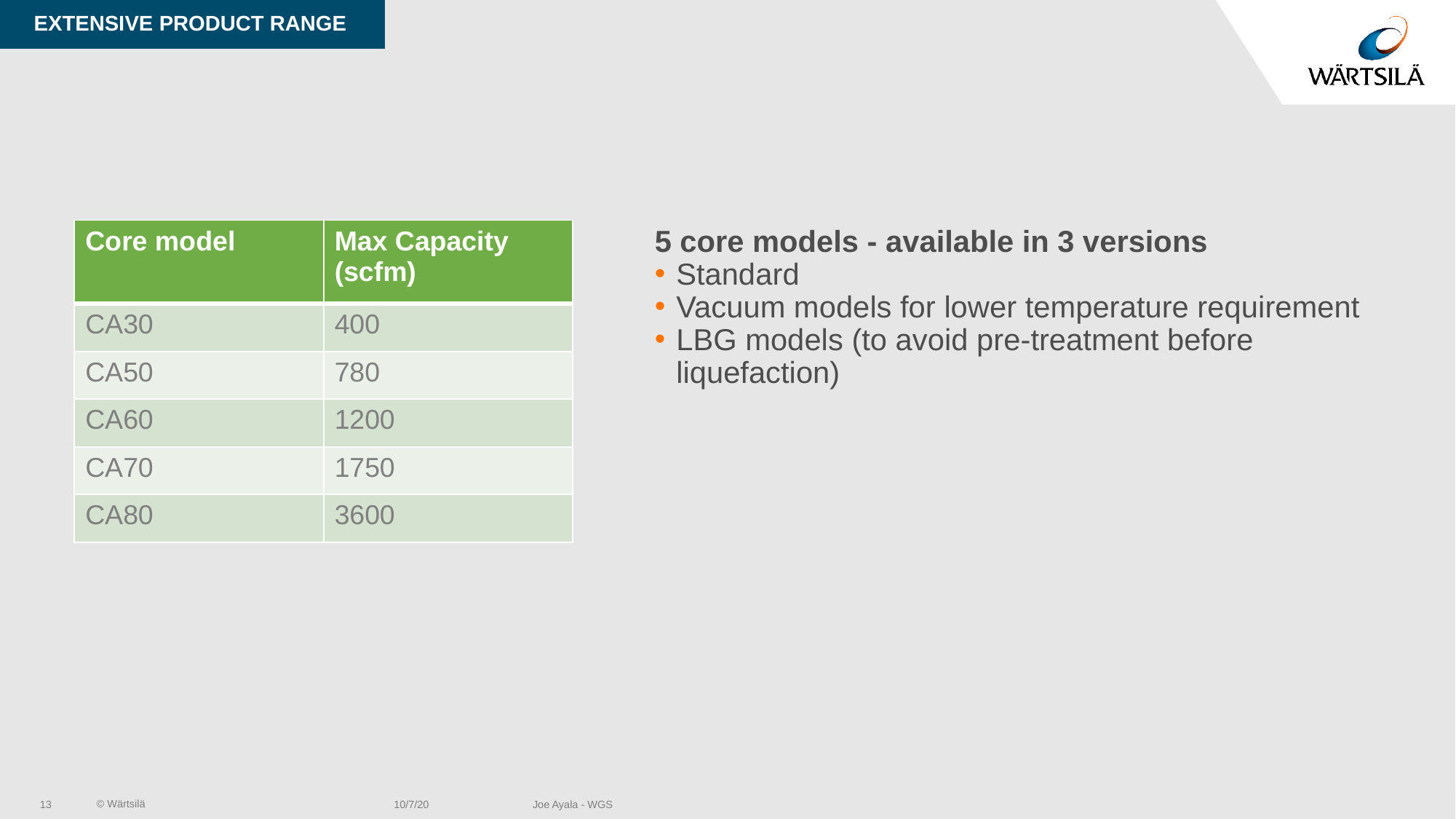

Extensive product range
| Core model | Max Capacity (scfm) |
| --- | --- |
| CA30 | 400 |
| CA50 | 780 |
| CA60 | 1200 |
| CA70 | 1750 |
| CA80 | 3600 |
5 core models - available in 3 versions
Standard
Vacuum models for lower temperature requirement
LBG models (to avoid pre-treatment before liquefaction)
Joe Ayala - WGS
13
10/7/20